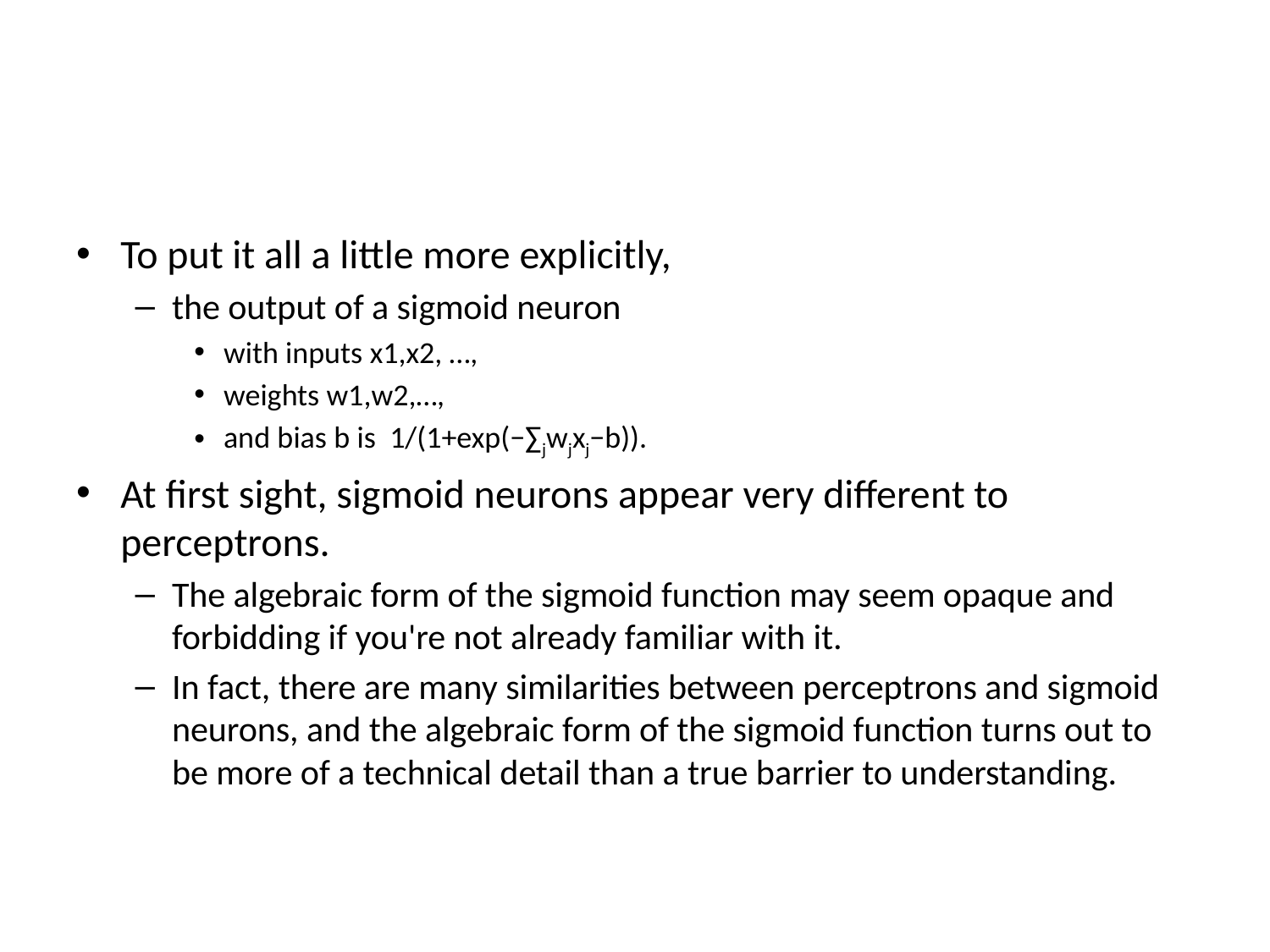

#
To put it all a little more explicitly,
the output of a sigmoid neuron
with inputs x1,x2, …,
weights w1,w2,…,
and bias b is  1/(1+exp(−∑jwjxj−b)).
At first sight, sigmoid neurons appear very different to perceptrons.
The algebraic form of the sigmoid function may seem opaque and forbidding if you're not already familiar with it.
In fact, there are many similarities between perceptrons and sigmoid neurons, and the algebraic form of the sigmoid function turns out to be more of a technical detail than a true barrier to understanding.